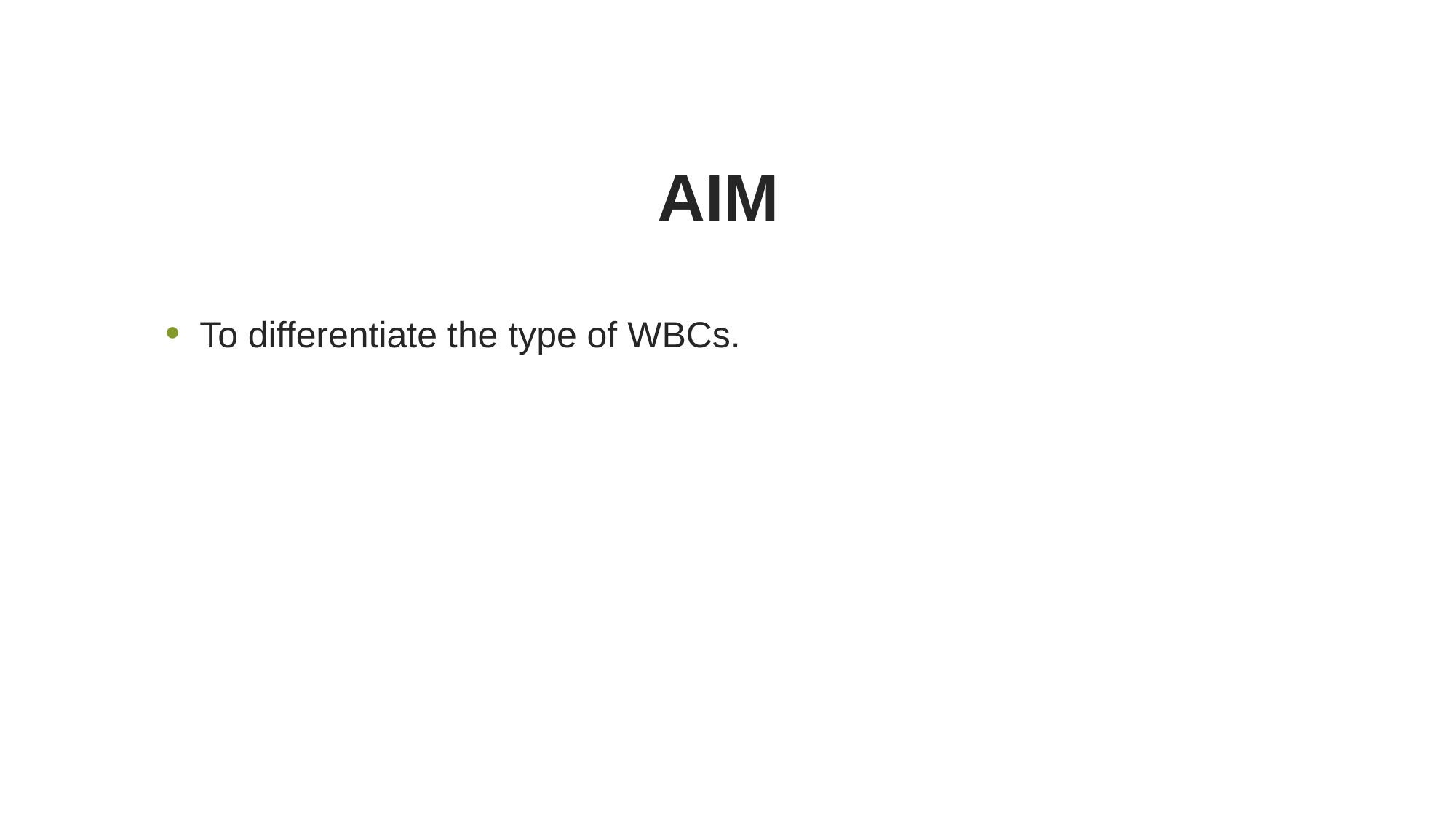

# AIM
To differentiate the type of WBCs.